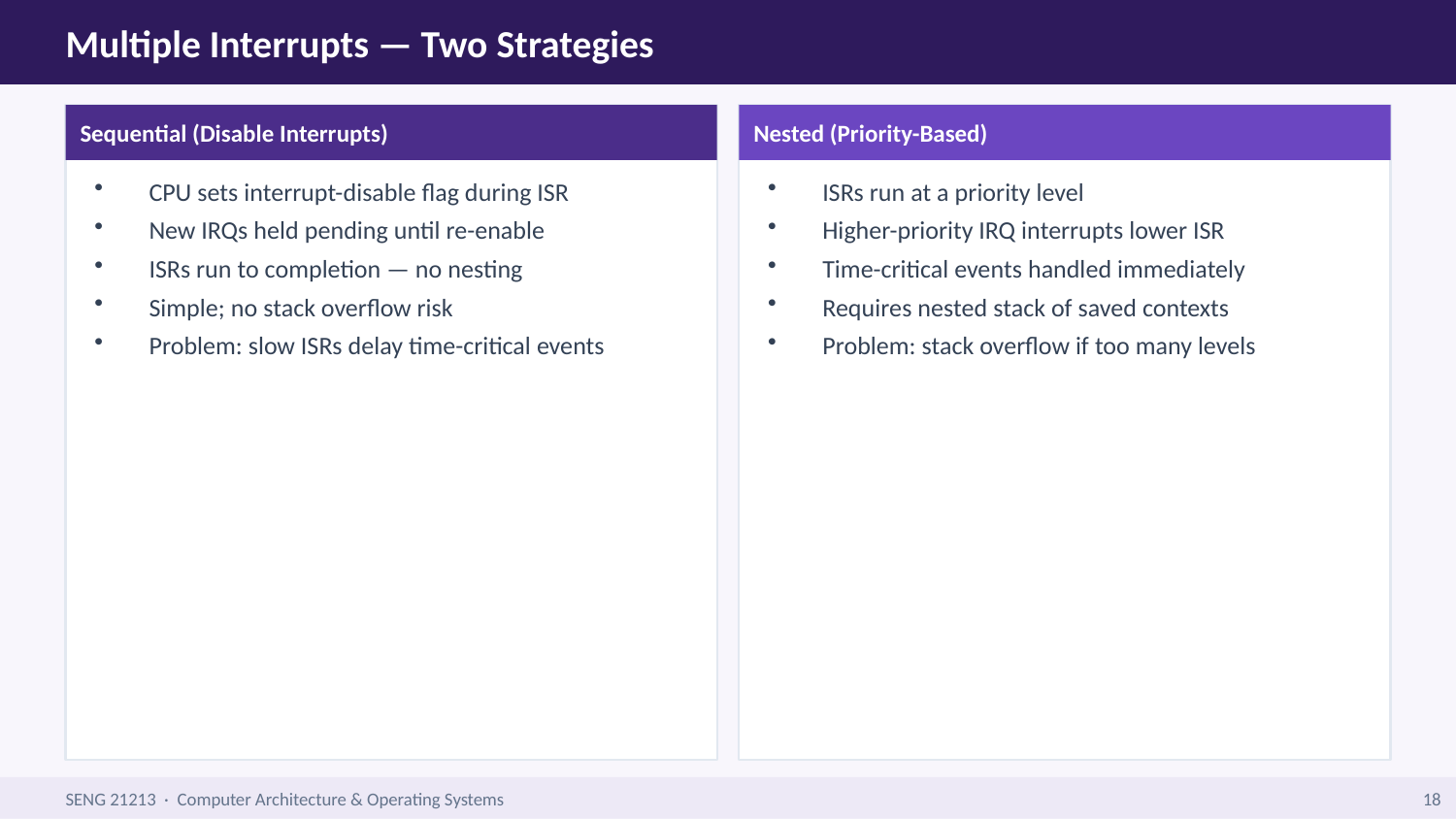

Multiple Interrupts — Two Strategies

Sequential (Disable Interrupts)

Nested (Priority-Based)
CPU sets interrupt-disable flag during ISR
New IRQs held pending until re-enable
ISRs run to completion — no nesting
Simple; no stack overflow risk
Problem: slow ISRs delay time-critical events
ISRs run at a priority level
Higher-priority IRQ interrupts lower ISR
Time-critical events handled immediately
Requires nested stack of saved contexts
Problem: stack overflow if too many levels

SENG 21213  ·  Computer Architecture & Operating Systems
18